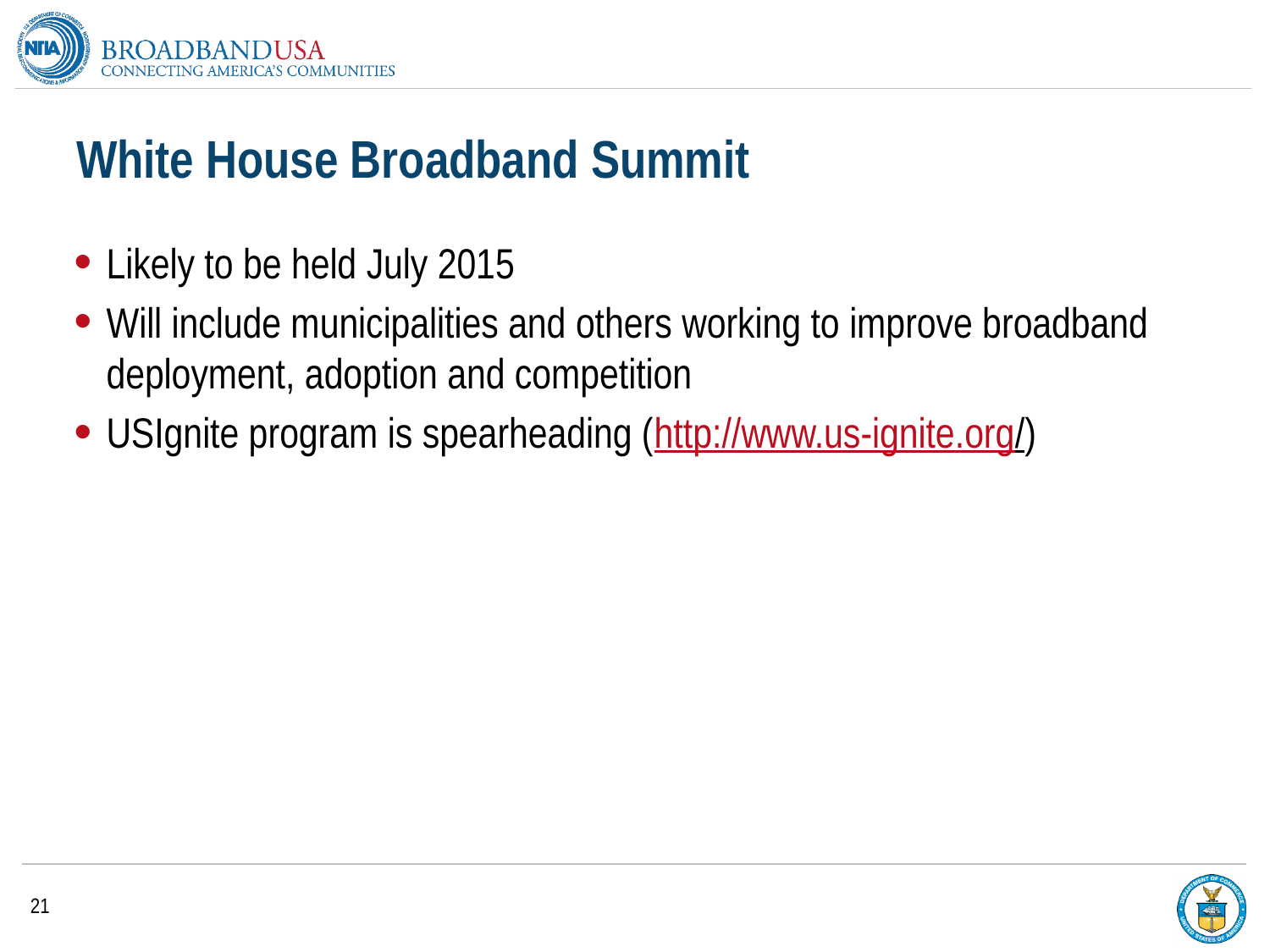

# White House Broadband Summit
Likely to be held July 2015
Will include municipalities and others working to improve broadband deployment, adoption and competition
USIgnite program is spearheading (http://www.us-ignite.org/)